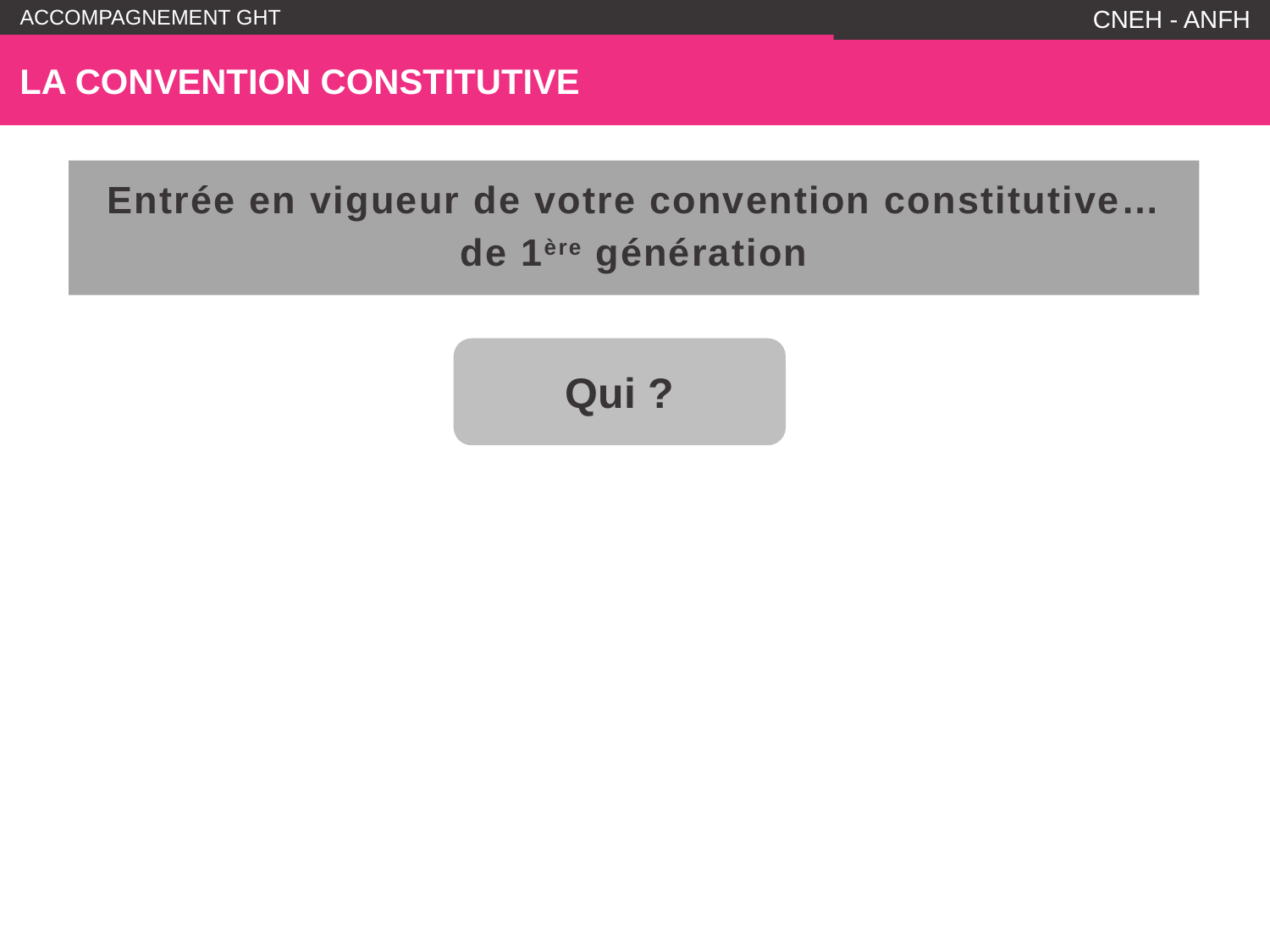

CNEH - ANFH
# La convention constitutive
Entrée en vigueur de votre convention constitutive…
de 1ère génération
Qui ?